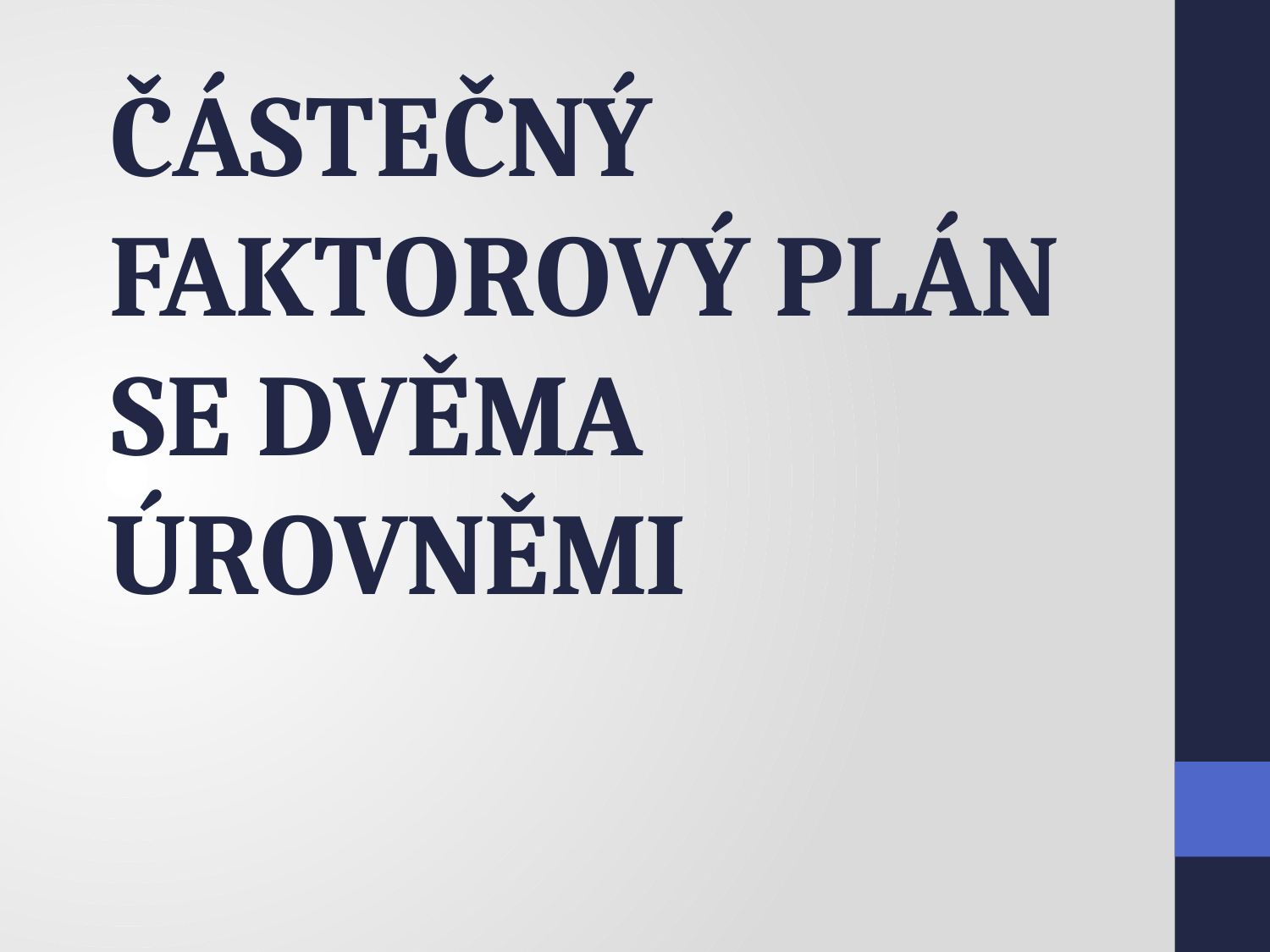

# ČÁSTEČNÝ FAKTOROVÝ PLÁN SE DVĚMA ÚROVNĚMI